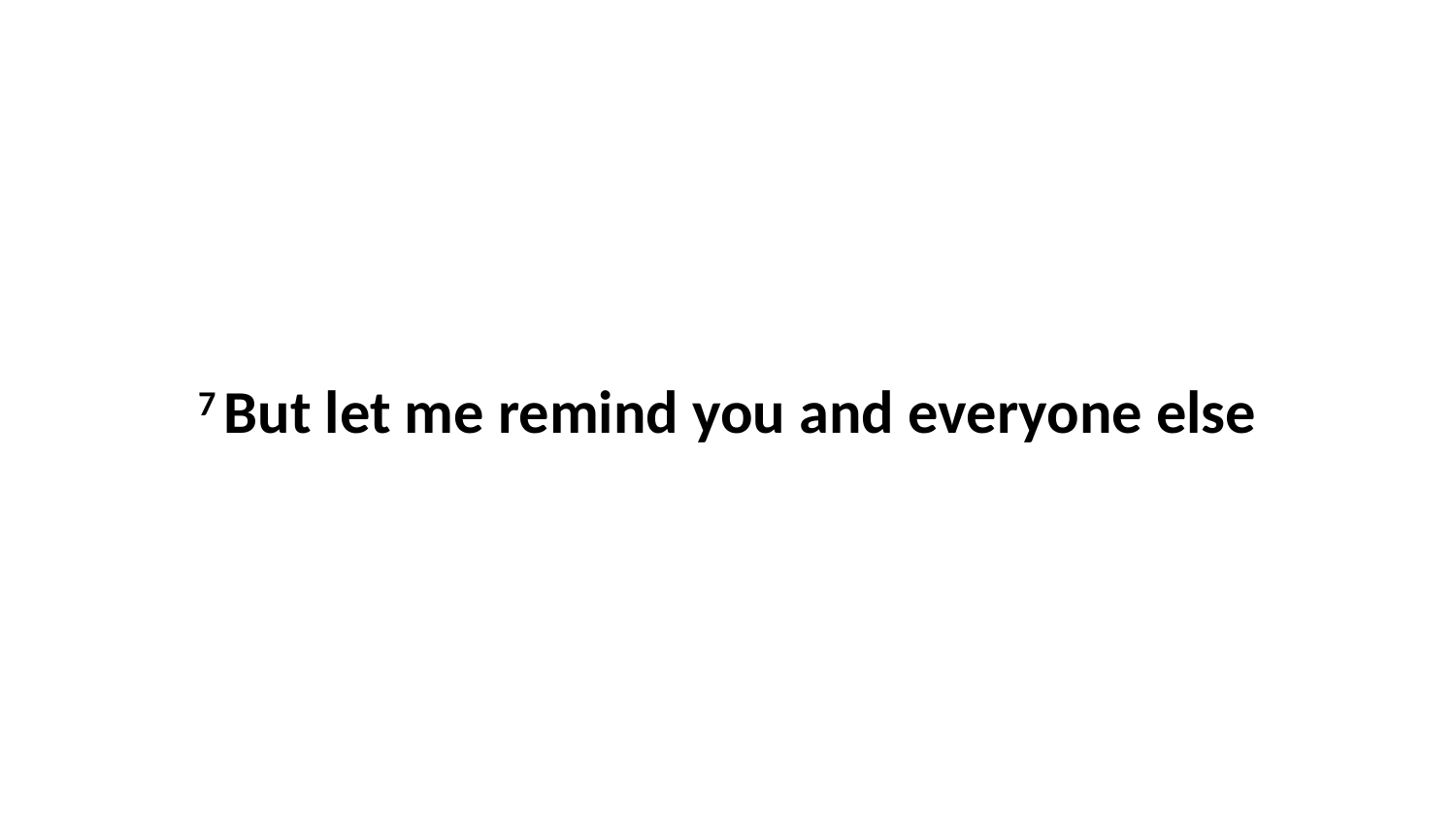

7 But let me remind you and everyone else